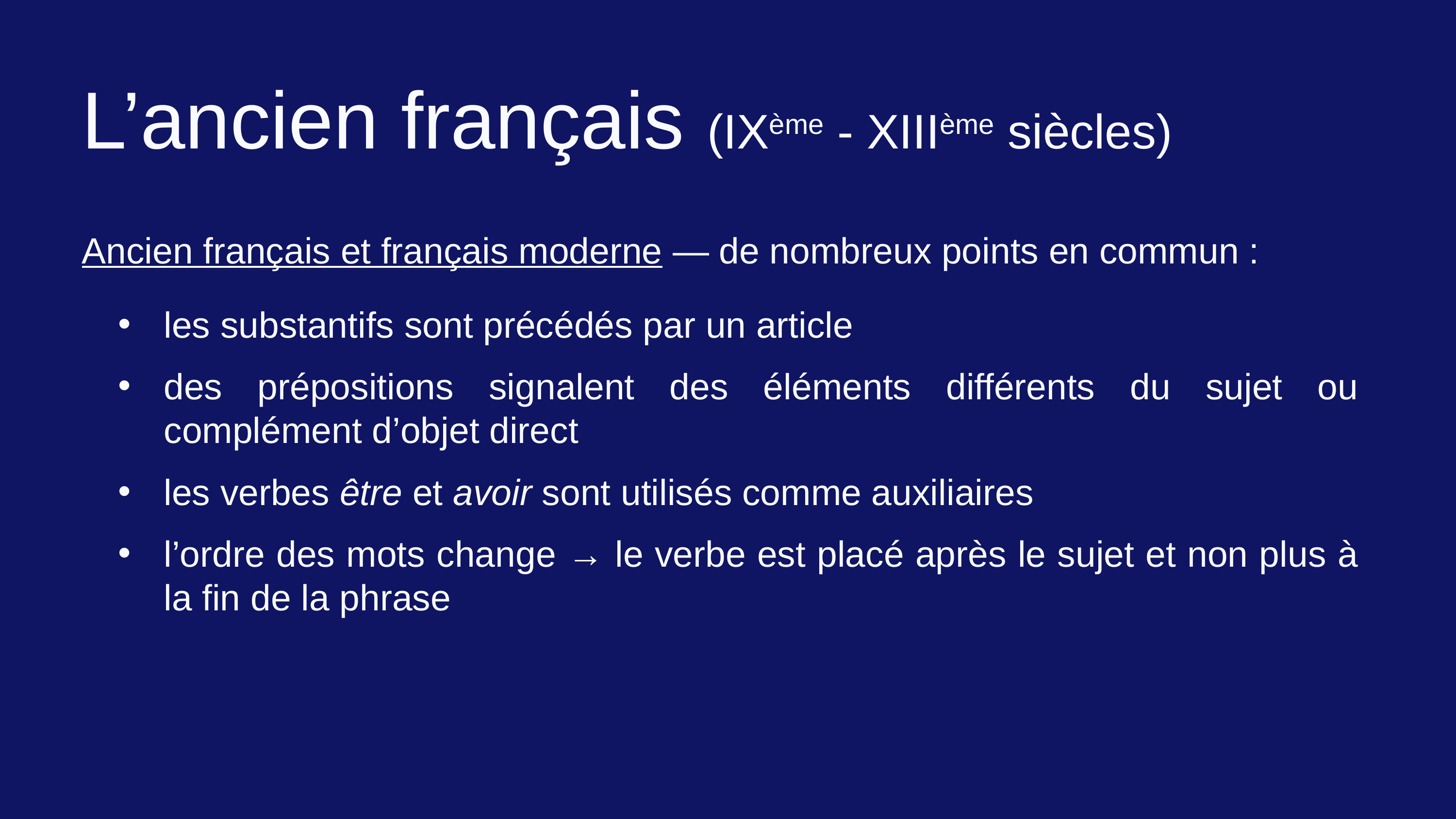

L’ancien français (IXème - XIIIème siècles)
Ancien français et français moderne — de nombreux points en commun :
les substantifs sont précédés par un article
des prépositions signalent des éléments différents du sujet ou complément d’objet direct
les verbes être et avoir sont utilisés comme auxiliaires
l’ordre des mots change → le verbe est placé après le sujet et non plus à la fin de la phrase